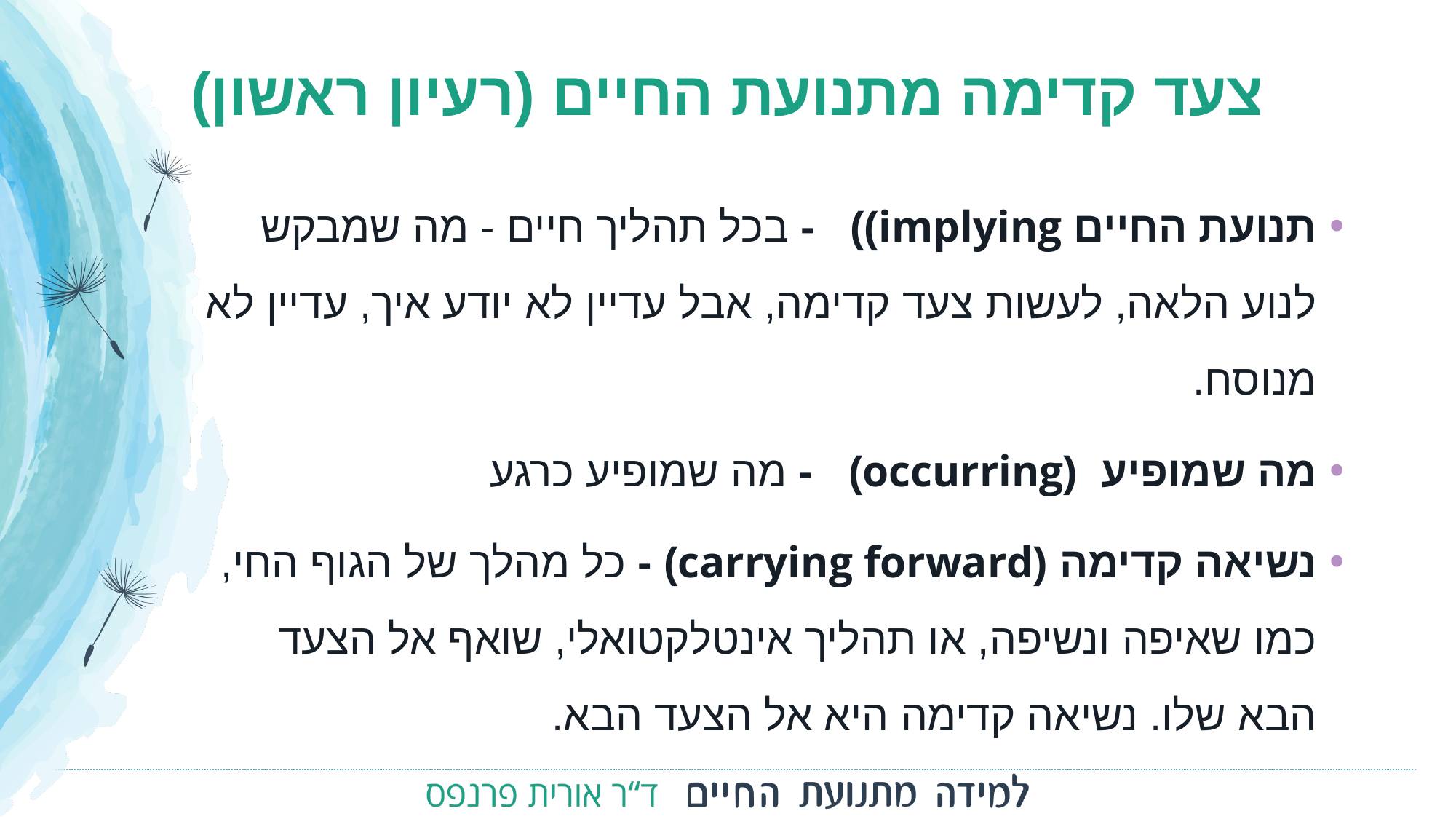

# צעד קדימה מתנועת החיים (רעיון ראשון)
תנועת החיים implying))   - בכל תהליך חיים - מה שמבקש לנוע הלאה, לעשות צעד קדימה, אבל עדיין לא יודע איך, עדיין לא מנוסח.
מה שמופיע  (occurring)   - מה שמופיע כרגע
נשיאה קדימה (carrying forward) - כל מהלך של הגוף החי, כמו שאיפה ונשיפה, או תהליך אינטלקטואלי, שואף אל הצעד הבא שלו. נשיאה קדימה היא אל הצעד הבא.